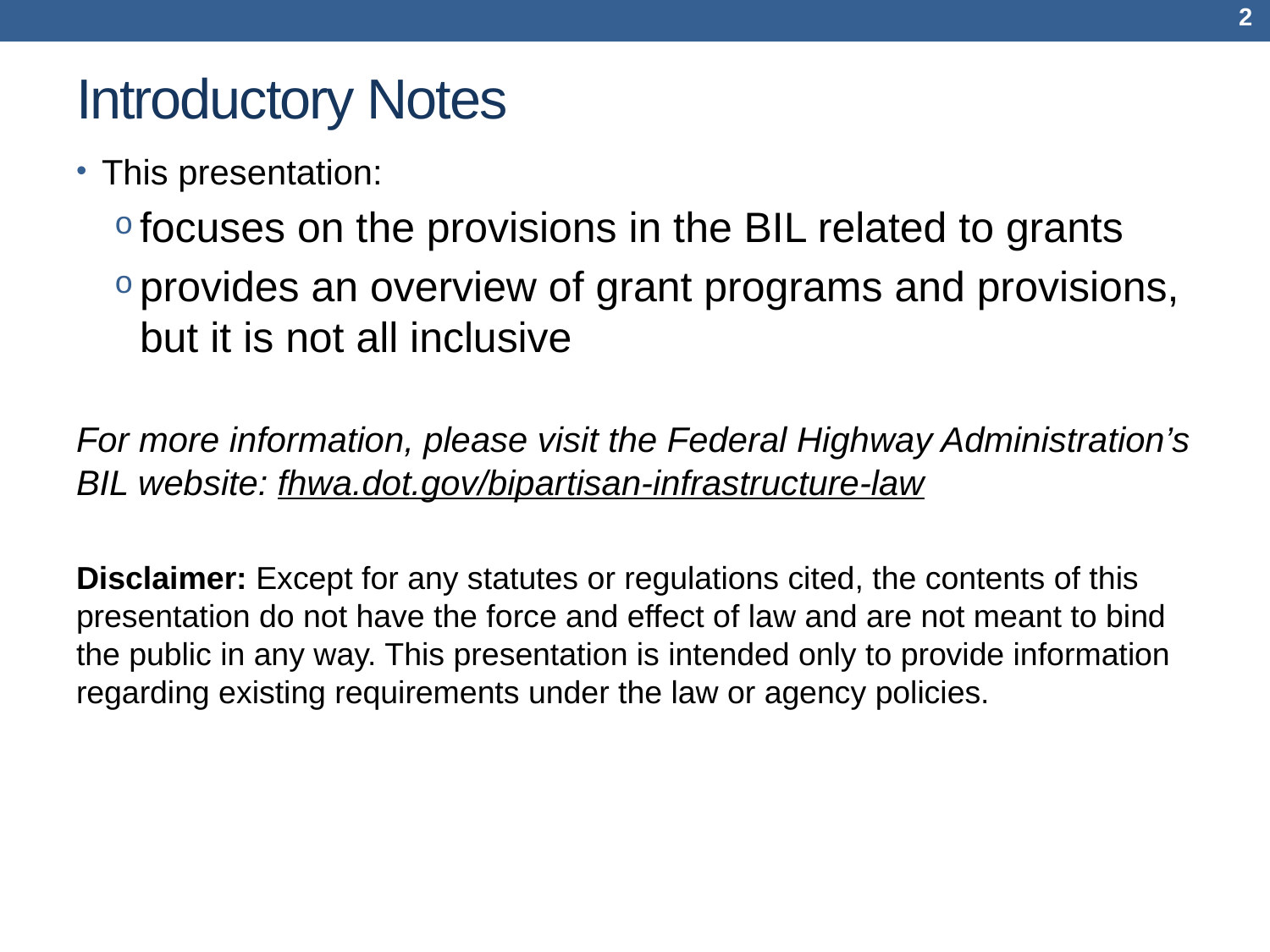

2
# Introductory Notes
This presentation:
focuses on the provisions in the BIL related to grants
provides an overview of grant programs and provisions, but it is not all inclusive

For more information, please visit the Federal Highway Administration’s BIL website: fhwa.dot.gov/bipartisan-infrastructure-law

Disclaimer: Except for any statutes or regulations cited, the contents of this presentation do not have the force and effect of law and are not meant to bind the public in any way. This presentation is intended only to provide information regarding existing requirements under the law or agency policies.